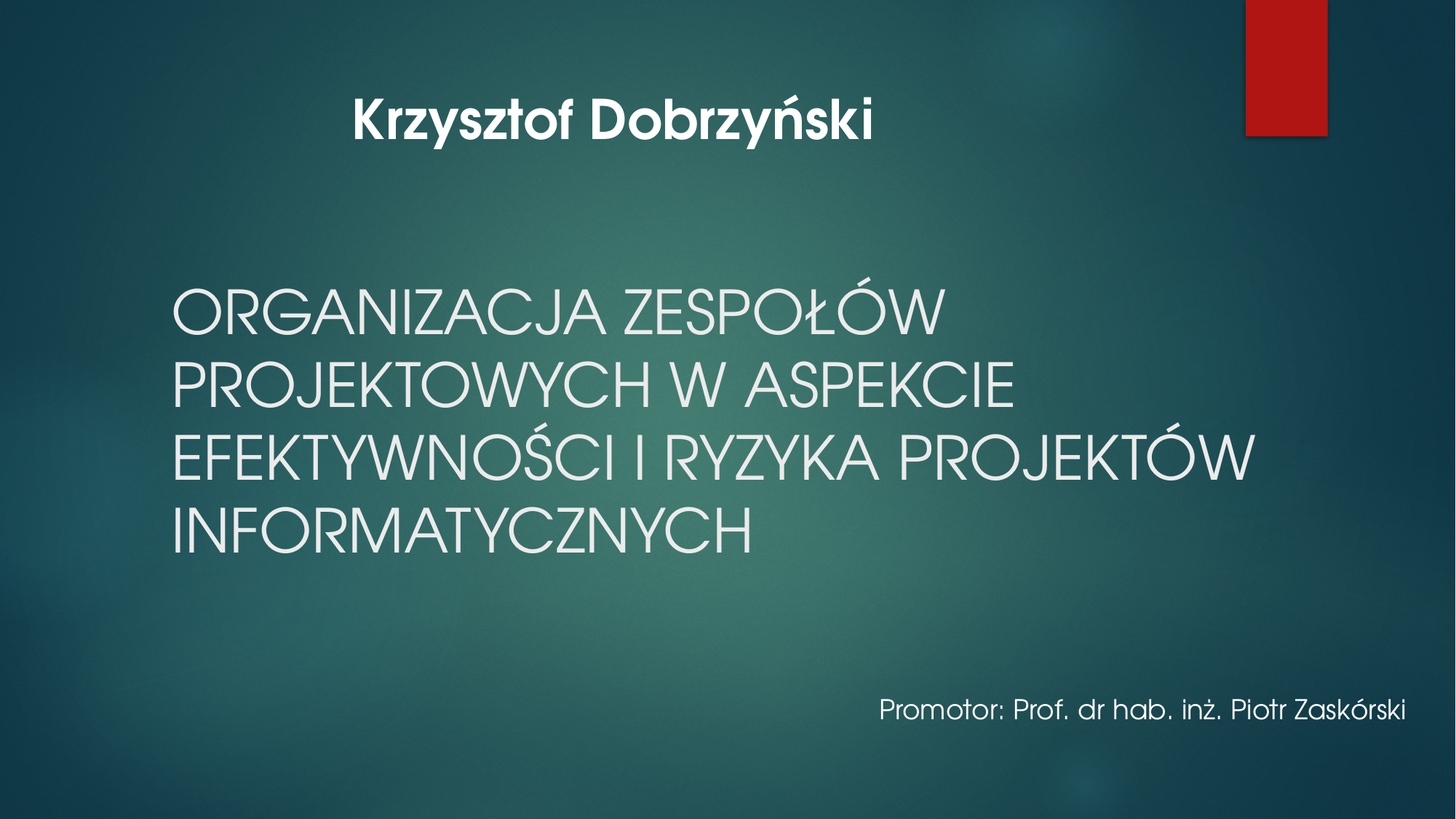

Krzysztof Dobrzyński
# ORGANIZACJA ZESPOŁÓW PROJEKTOWYCH W ASPEKCIE EFEKTYWNOŚCI I RYZYKA PROJEKTÓW INFORMATYCZNYCH

Promotor: Prof. dr hab. inż. Piotr Zaskórski